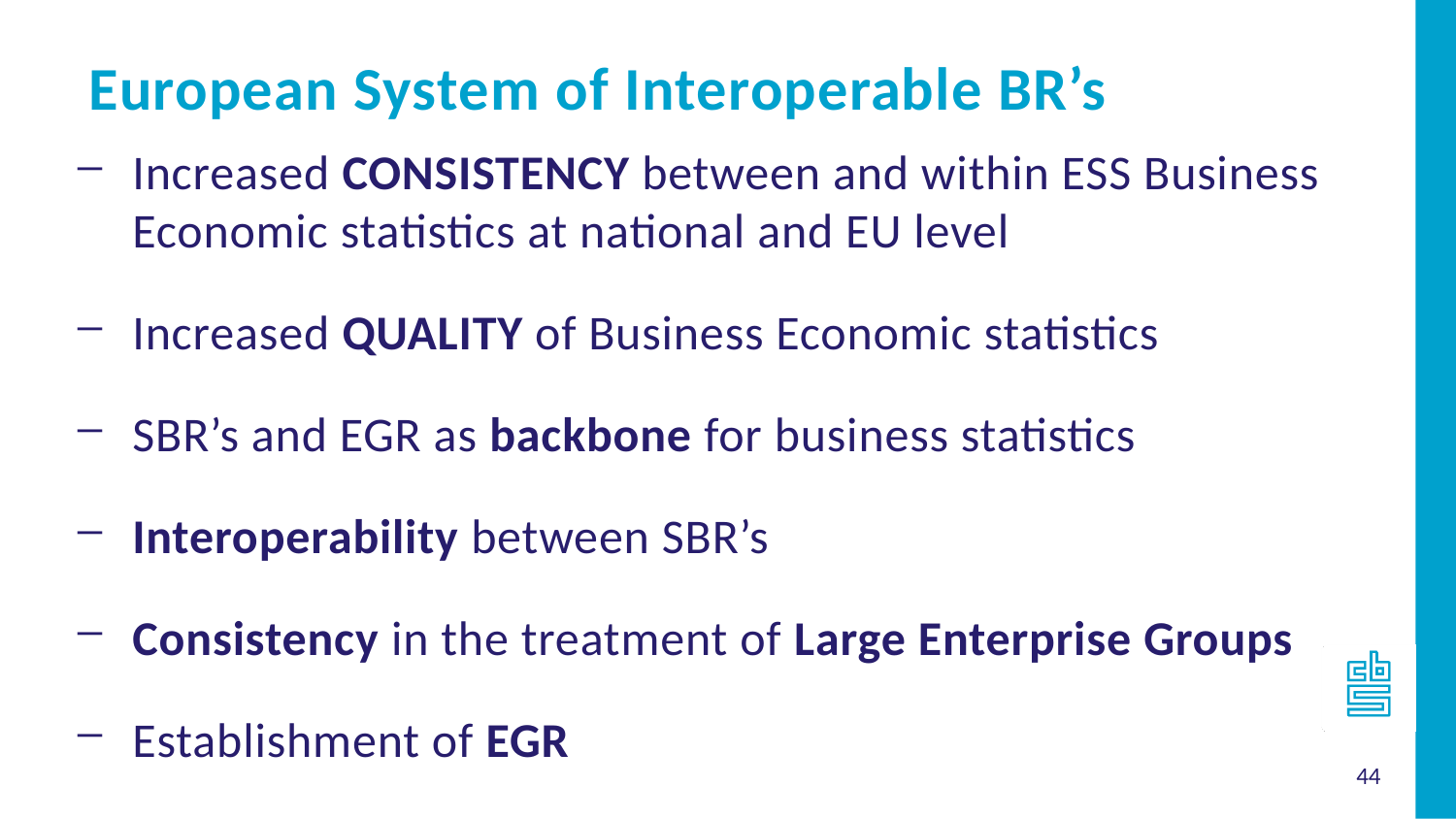

European System of Interoperable BR’s

Increased CONSISTENCY between and within ESS Business Economic statistics at national and EU level

Increased QUALITY of Business Economic statistics

SBR’s and EGR as backbone for business statistics

Interoperability between SBR’s

Consistency in the treatment of Large Enterprise Groups

Establishment of EGR
44